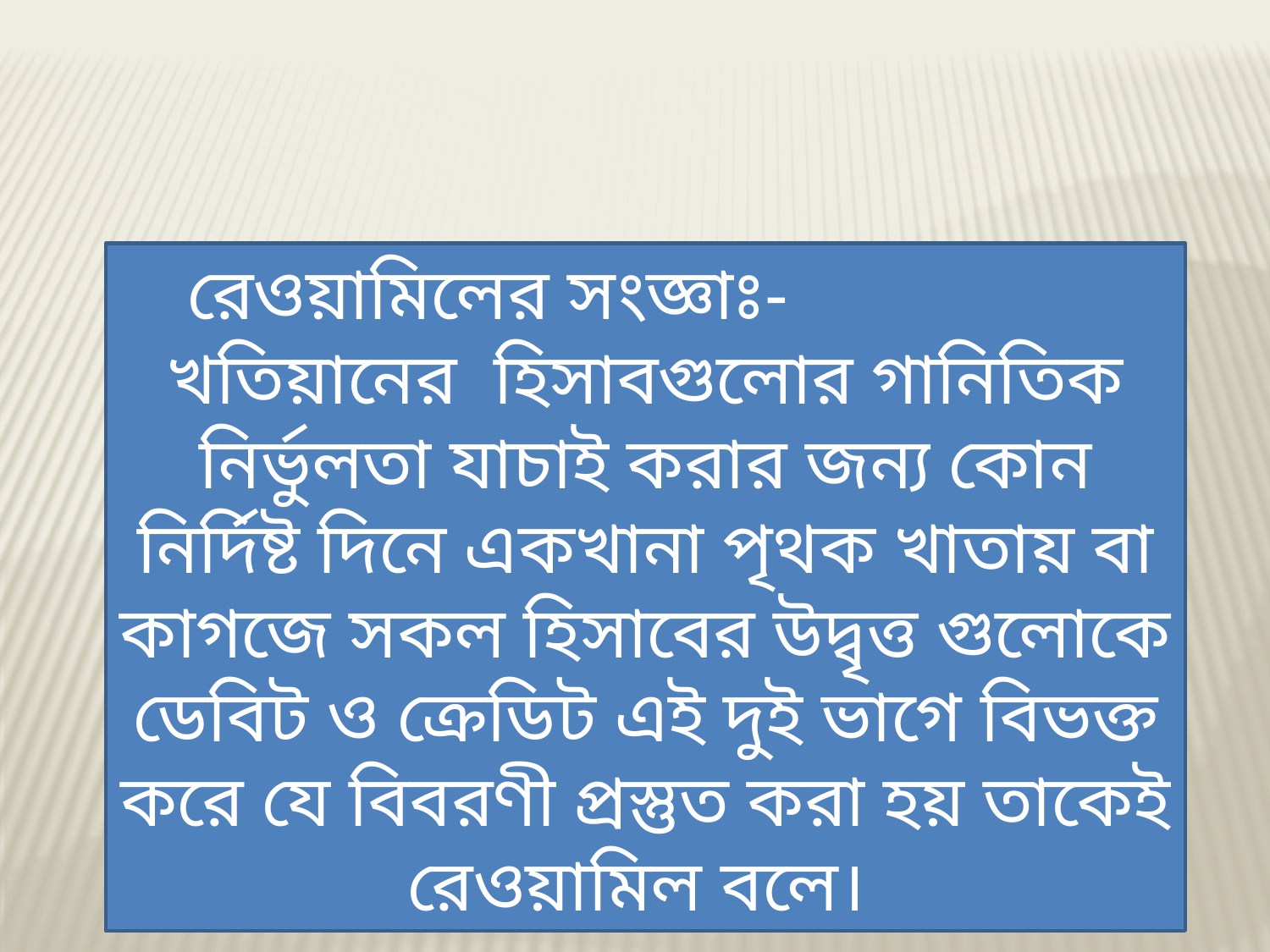

রেওয়ামিলের সংজ্ঞাঃ-                 খতিয়ানের  হিসাবগুলোর গানিতিক নির্ভুলতা যাচাই করার জন্য কোন নির্দিষ্ট দিনে একখানা পৃথক খাতায় বা কাগজে সকল হিসাবের উদ্বৃত্ত গুলোকে ডেবিট ও ক্রেডিট এই দুই ভাগে বিভক্ত করে যে বিবরণী প্রস্তুত করা হয় তাকেই রেওয়ামিল বলে।